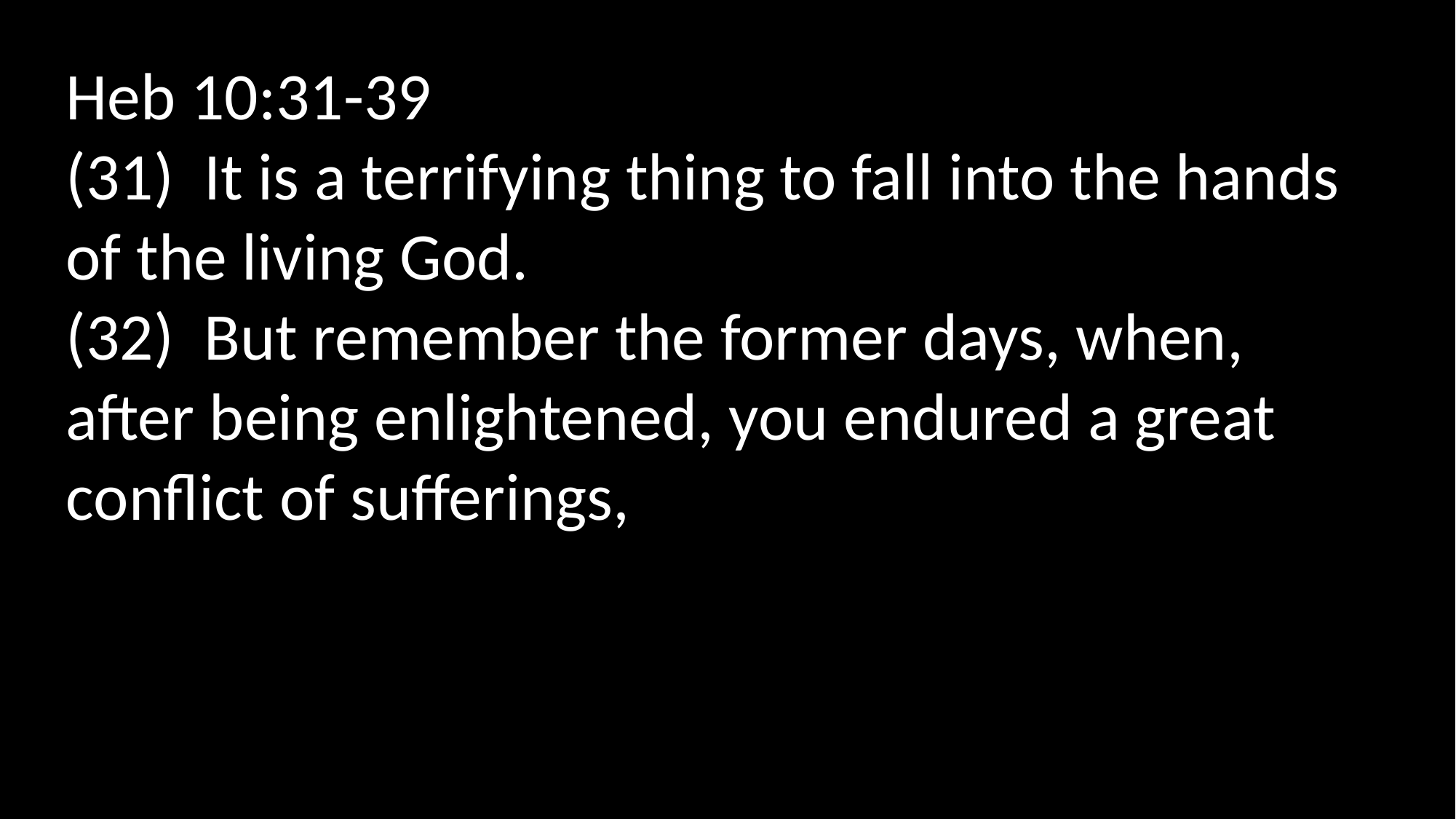

Heb 10:31-39
(31)  It is a terrifying thing to fall into the hands of the living God.
(32)  But remember the former days, when, after being enlightened, you endured a great conflict of sufferings,